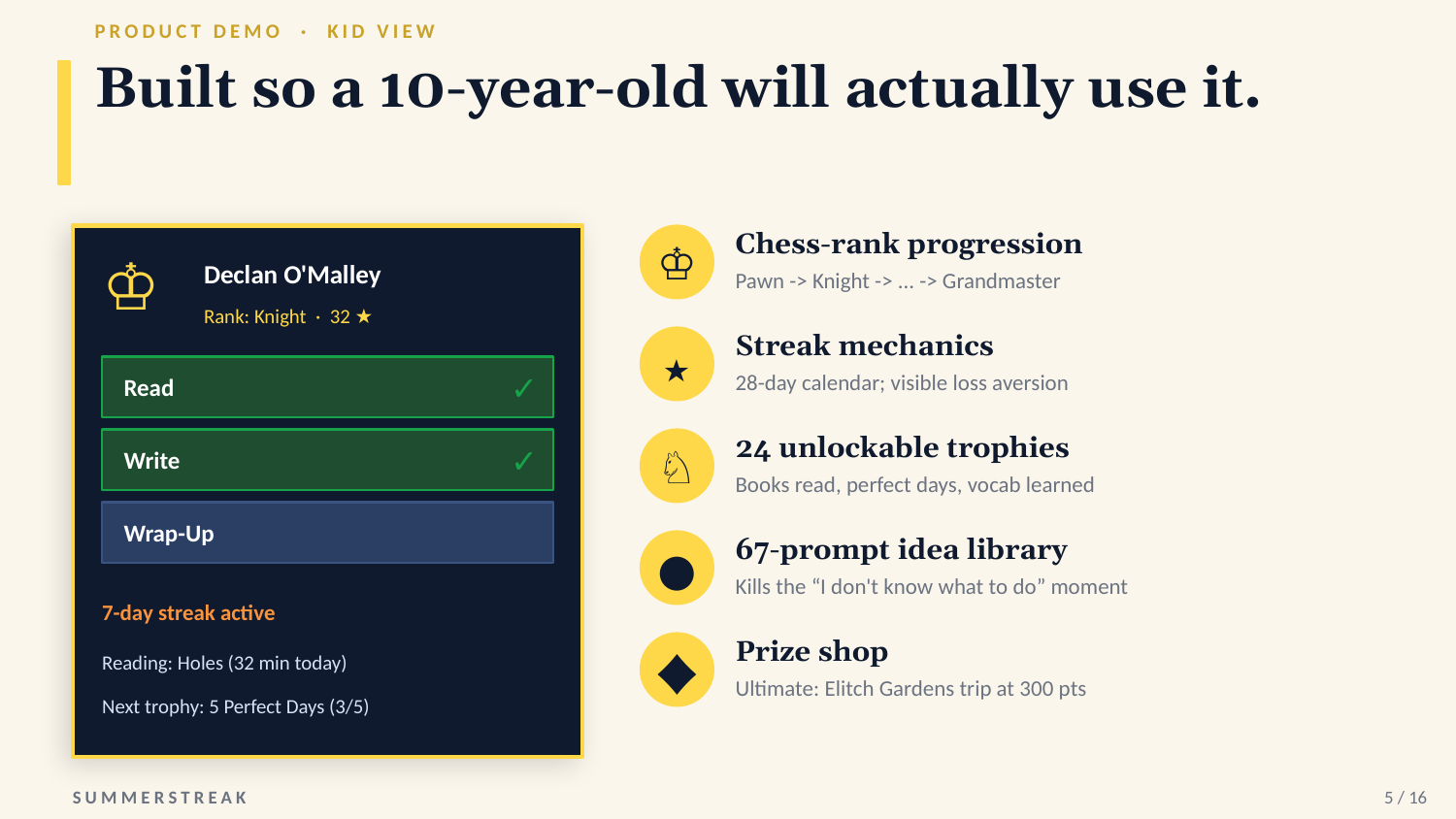

PRODUCT DEMO  ·  KID VIEW
Built so a 10-year-old will actually use it.

♔
Chess-rank progression
♔
Declan O'Malley
Pawn -> Knight -> ... -> Grandmaster
Rank: Knight  ·  32 ★

★
Streak mechanics

Read
✓
28-day calendar; visible loss aversion

Write
✓

♘
24 unlockable trophies
Books read, perfect days, vocab learned

Wrap-Up

●
67-prompt idea library
Kills the “I don't know what to do” moment
7-day streak active

♦
Prize shop
Reading: Holes (32 min today)
Ultimate: Elitch Gardens trip at 300 pts
Next trophy: 5 Perfect Days (3/5)
SUMMERSTREAK
5 / 16